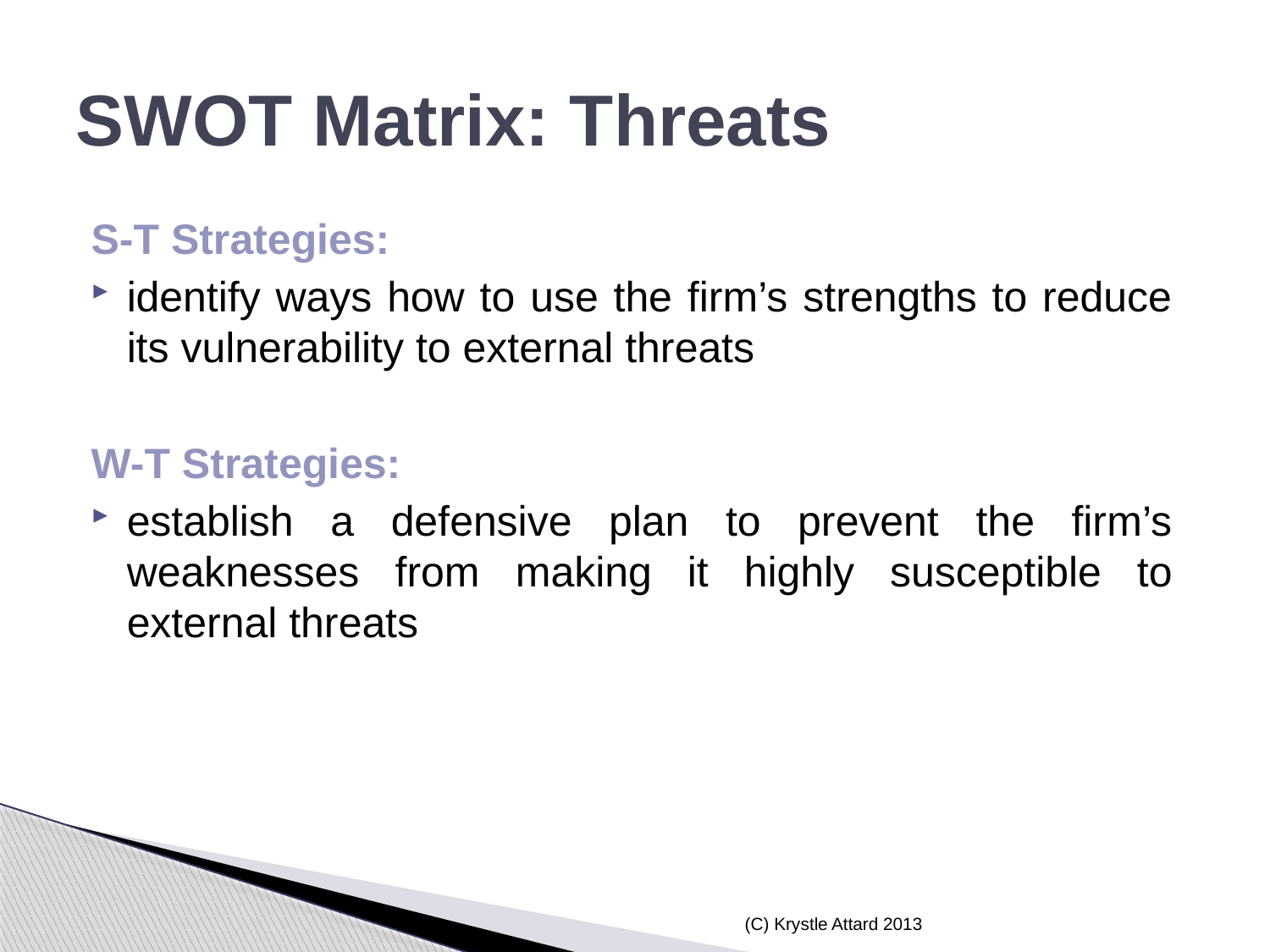

# SWOT Matrix: Threats
S-T Strategies:
identify ways how to use the firm’s strengths to reduce its vulnerability to external threats

W-T Strategies:
establish a defensive plan to prevent the firm’s weaknesses from making it highly susceptible to external threats

(C) Krystle Attard 2013